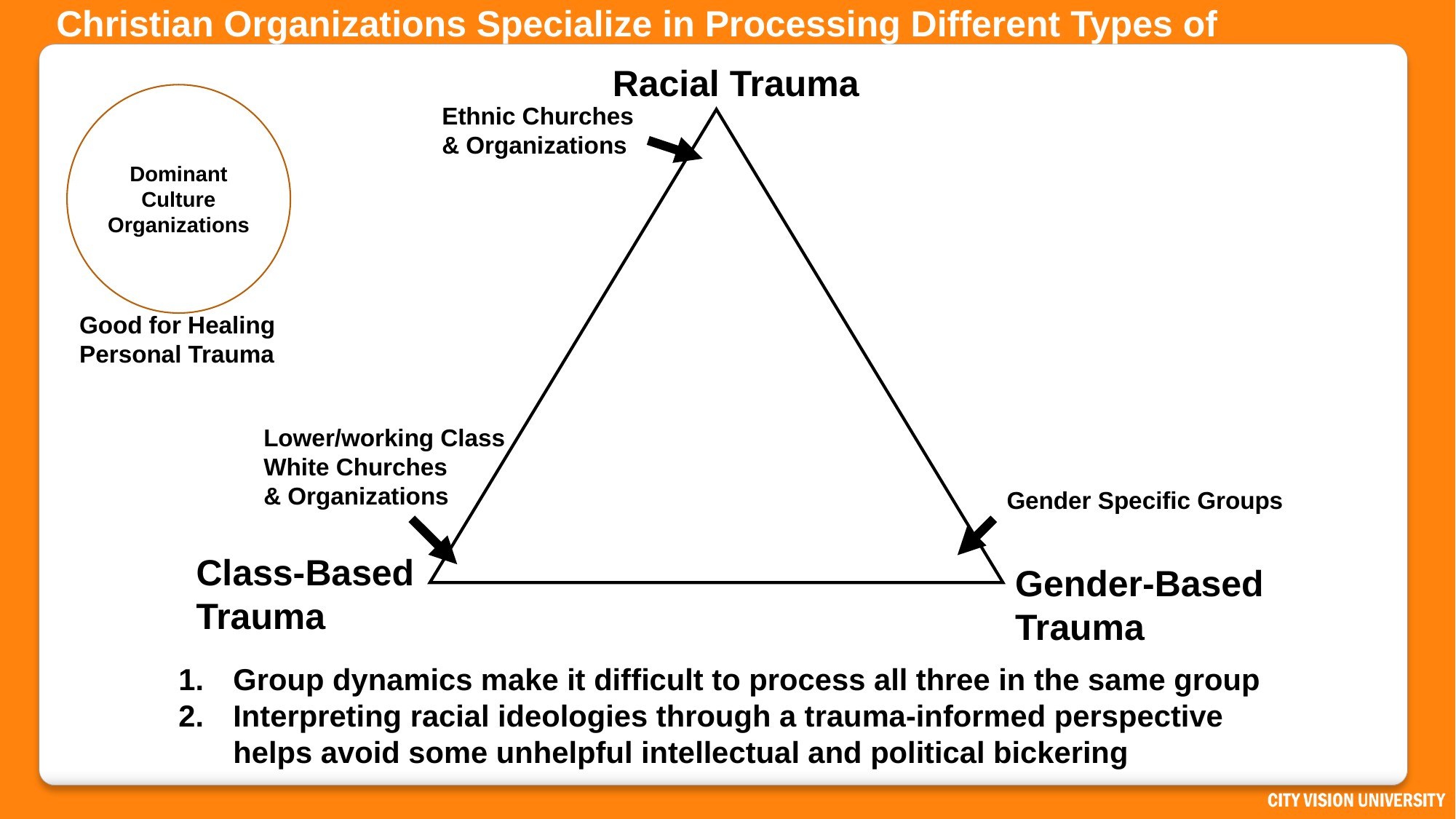

# Christian Organizations Specialize in Processing Different Types of Group Trauma
Racial Trauma
Dominant Culture
Organizations
Ethnic Churches
& Organizations

Good for Healing
Personal Trauma
Lower/working Class
White Churches
& Organizations

Gender Specific Groups

Class-Based
Trauma
Gender-Based
Trauma
Group dynamics make it difficult to process all three in the same group
Interpreting racial ideologies through a trauma-informed perspective
helps avoid some unhelpful intellectual and political bickering